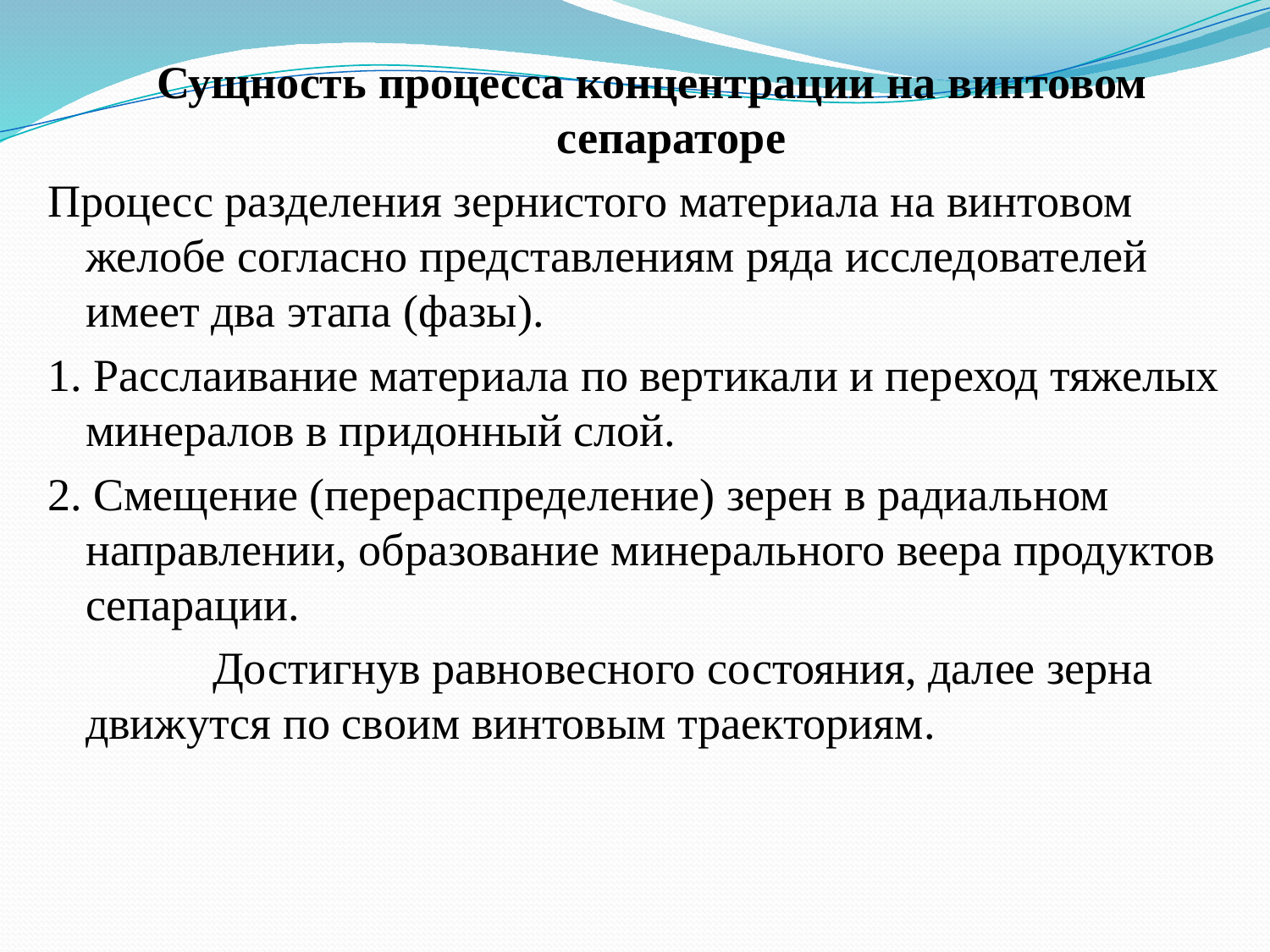

Сущность процесса концентрации на винтовом сепараторе
Процесс разделения зернистого материала на винтовом желобе согласно представлениям ряда исследователей имеет два этапа (фазы).
1. Расслаивание материала по вертикали и переход тяжелых минералов в придонный слой.
2. Смещение (перераспределение) зерен в радиальном направлении, образование минерального веера продуктов сепарации.
		Достигнув равновесного состояния, далее зерна движутся по своим винтовым траекториям.